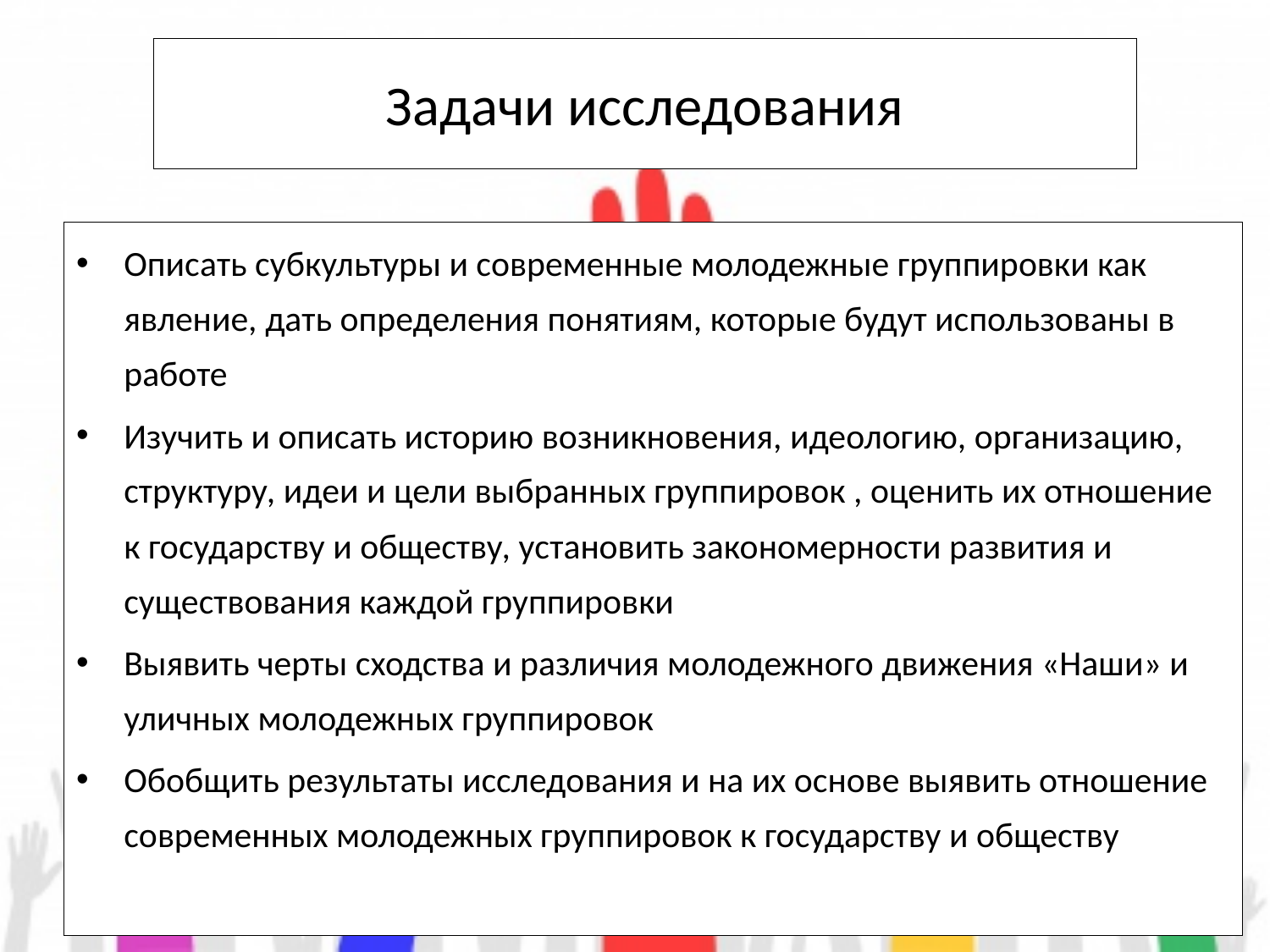

# Задачи исследования
Описать субкультуры и современные молодежные группировки как явление, дать определения понятиям, которые будут использованы в работе
Изучить и описать историю возникновения, идеологию, организацию, структуру, идеи и цели выбранных группировок , оценить их отношение к государству и обществу, установить закономерности развития и существования каждой группировки
Выявить черты сходства и различия молодежного движения «Наши» и уличных молодежных группировок
Обобщить результаты исследования и на их основе выявить отношение современных молодежных группировок к государству и обществу